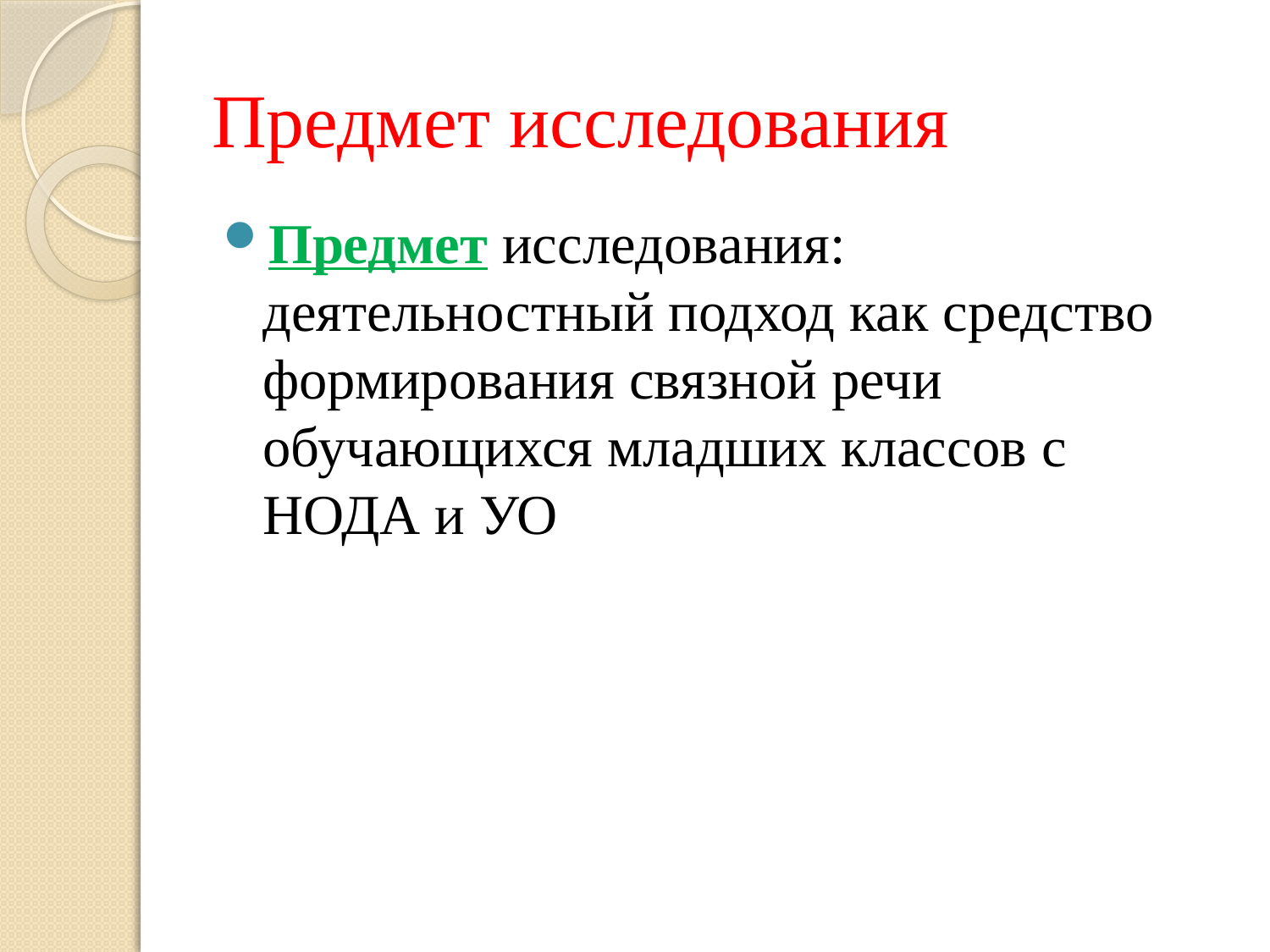

# Предмет исследования
Предмет исследования: деятельностный подход как средство формирования связной речи обучающихся младших классов с НОДА и УО